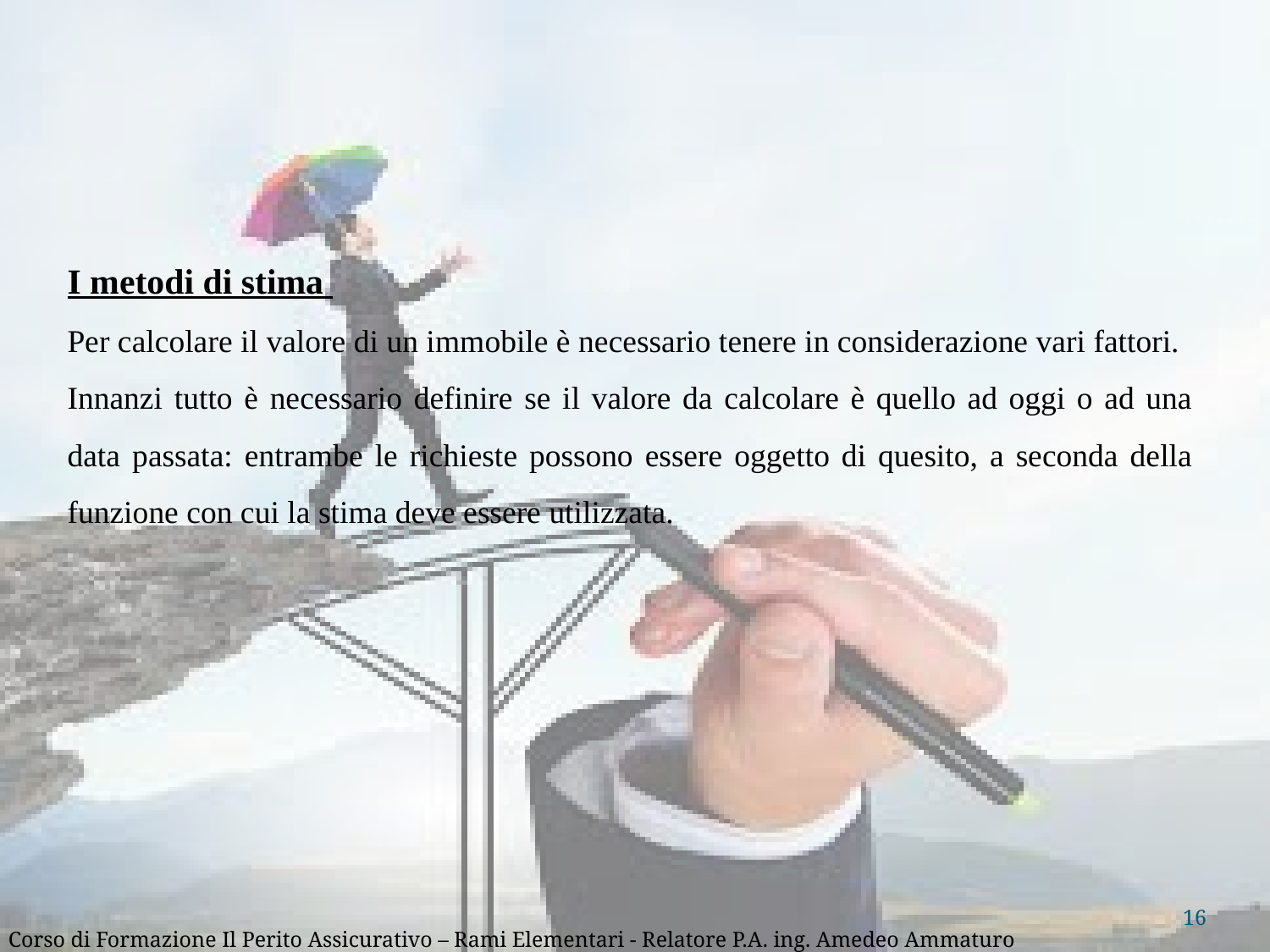

I metodi di stima
Per calcolare il valore di un immobile è necessario tenere in considerazione vari fattori.
Innanzi tutto è necessario definire se il valore da calcolare è quello ad oggi o ad una data passata: entrambe le richieste possono essere oggetto di quesito, a seconda della funzione con cui la stima deve essere utilizzata.
16
Corso di Formazione Il Perito Assicurativo – Rami Elementari - Relatore P.A. ing. Amedeo Ammaturo